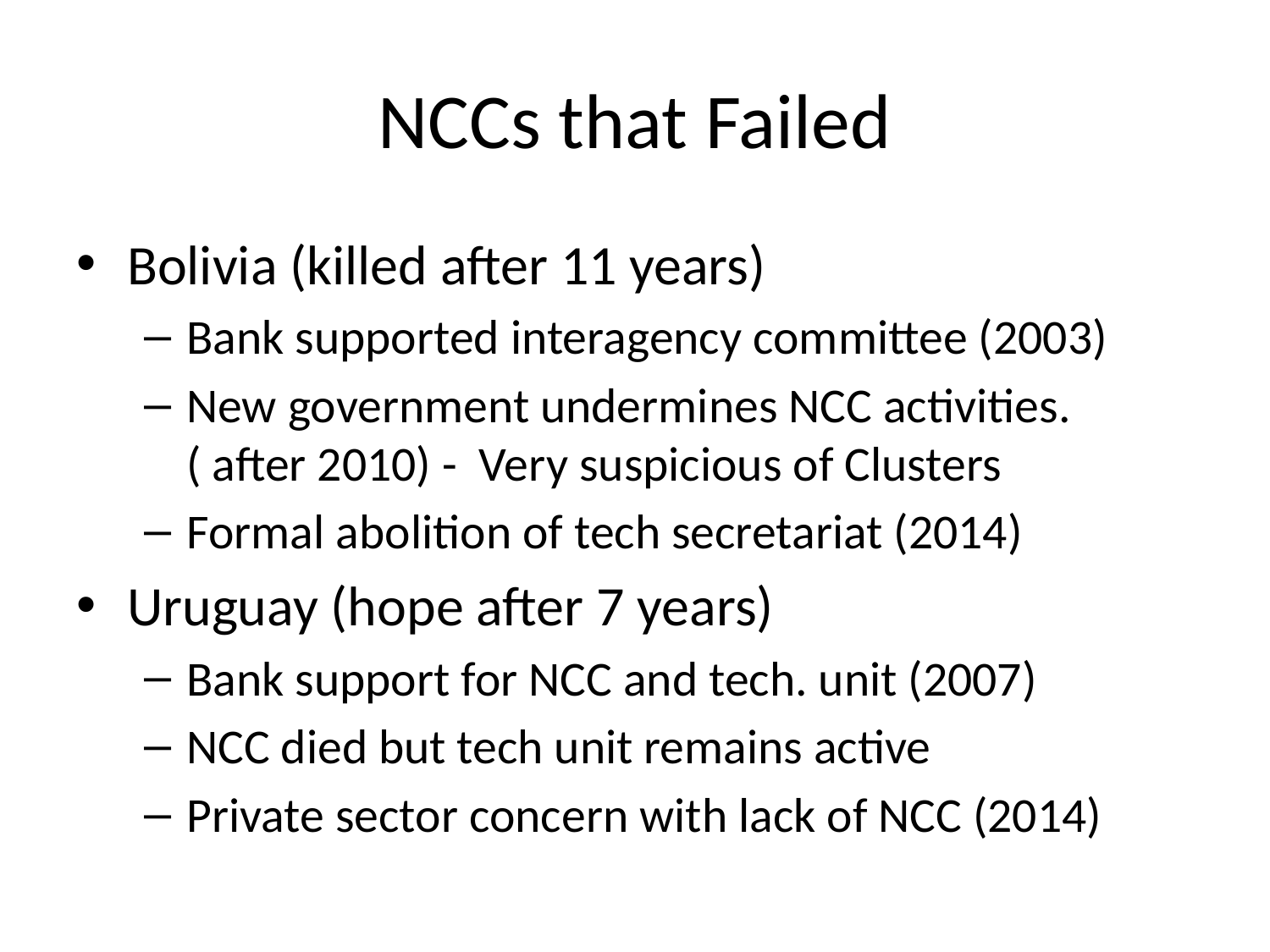

# NCCs that Failed
Bolivia (killed after 11 years)
Bank supported interagency committee (2003)
New government undermines NCC activities. ( after 2010) -  Very suspicious of Clusters
Formal abolition of tech secretariat (2014)
Uruguay (hope after 7 years)
Bank support for NCC and tech. unit (2007)
NCC died but tech unit remains active
Private sector concern with lack of NCC (2014)